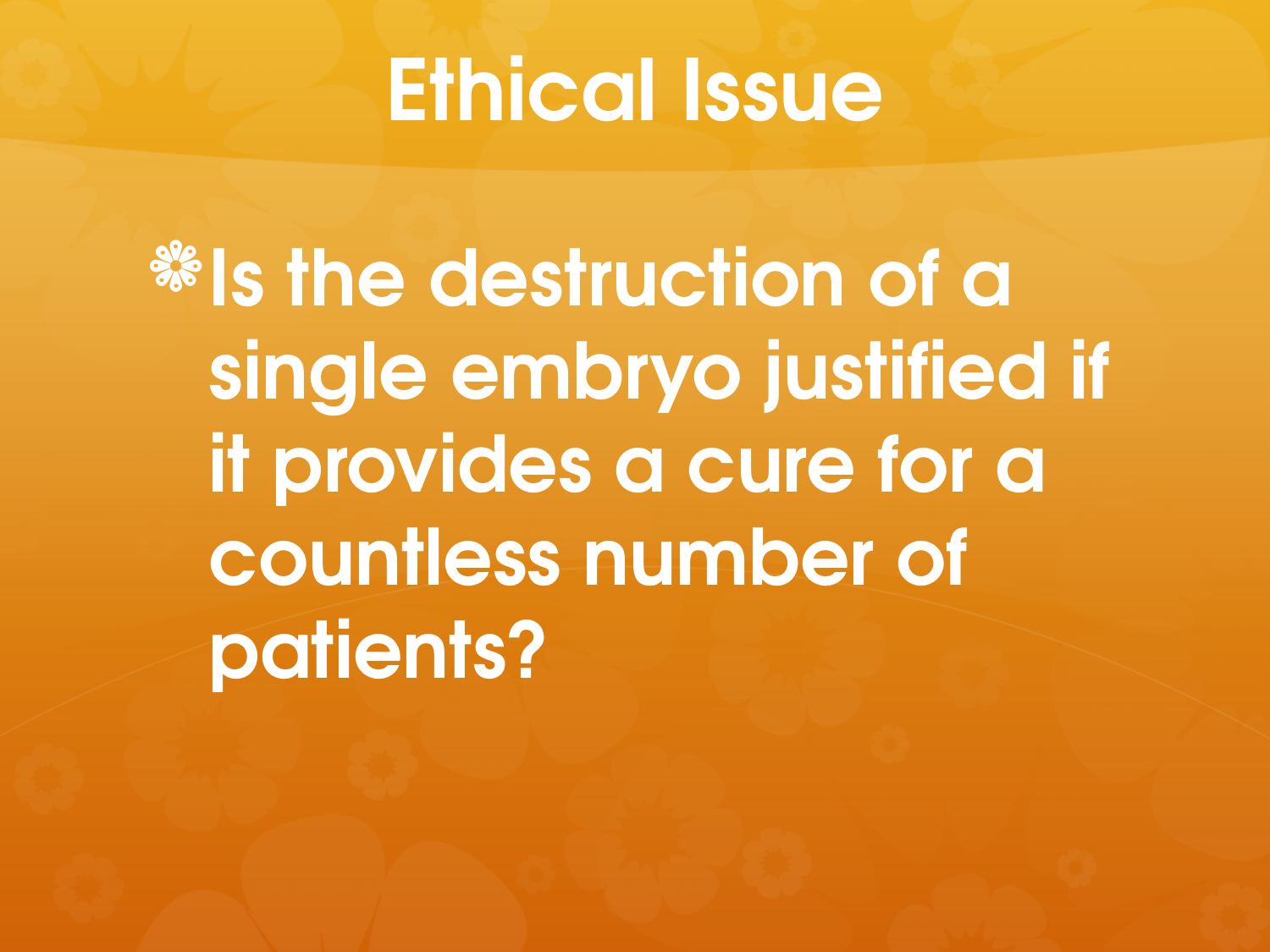

# Ethical Issue
Is the destruction of a single embryo justified if it provides a cure for a countless number of patients?